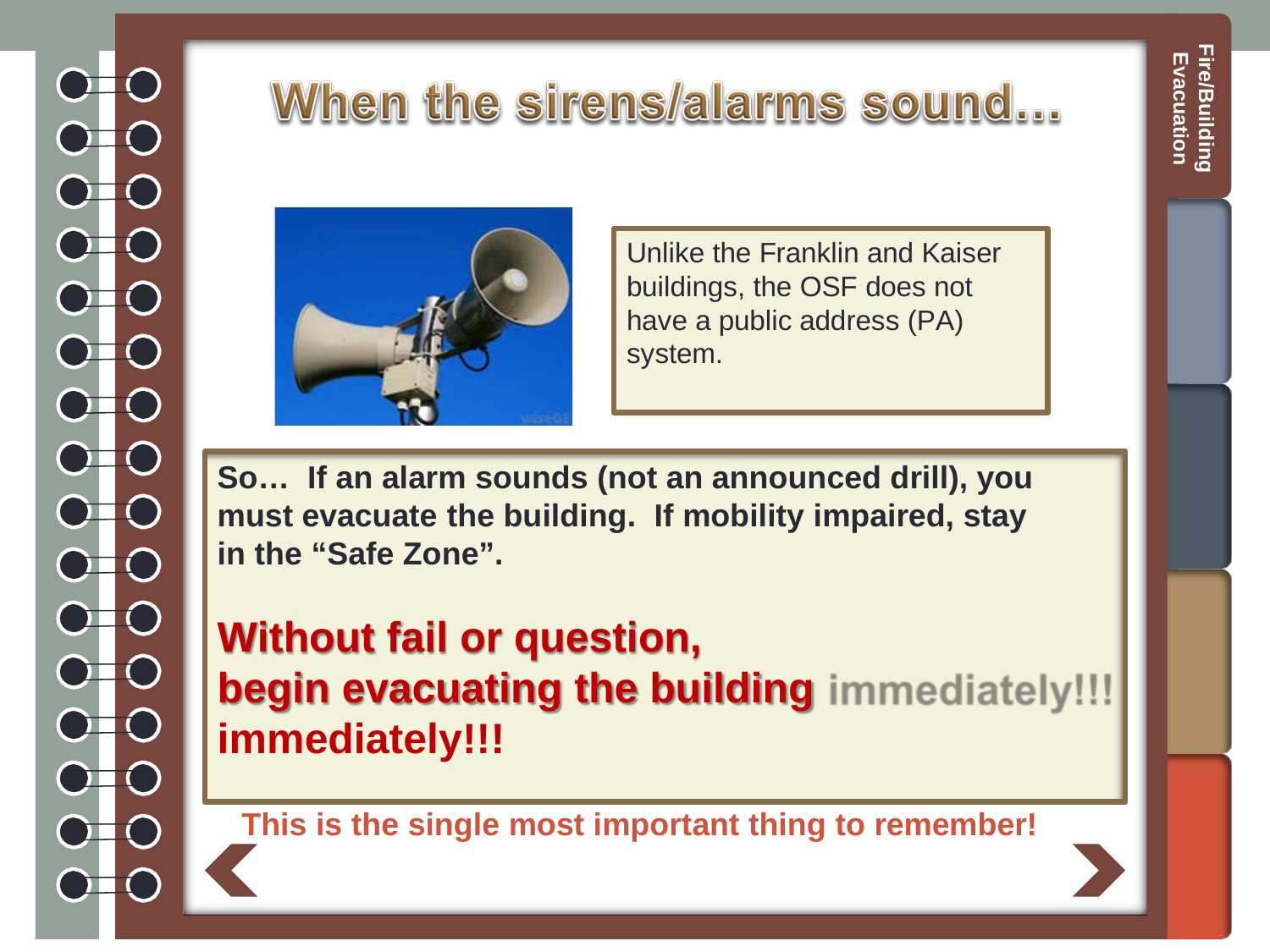

Fire/Building Evacuation

Unlike the Franklin and Kaiser buildings, the OSF does not have a public address (PA) system.

So…  If an alarm sounds (not an announced drill), you must evacuate the building.  If mobility impaired, stay in the “Safe Zone”.

Without fail or question,
begin evacuating the building immediately!!!

This is the single most important thing to remember!